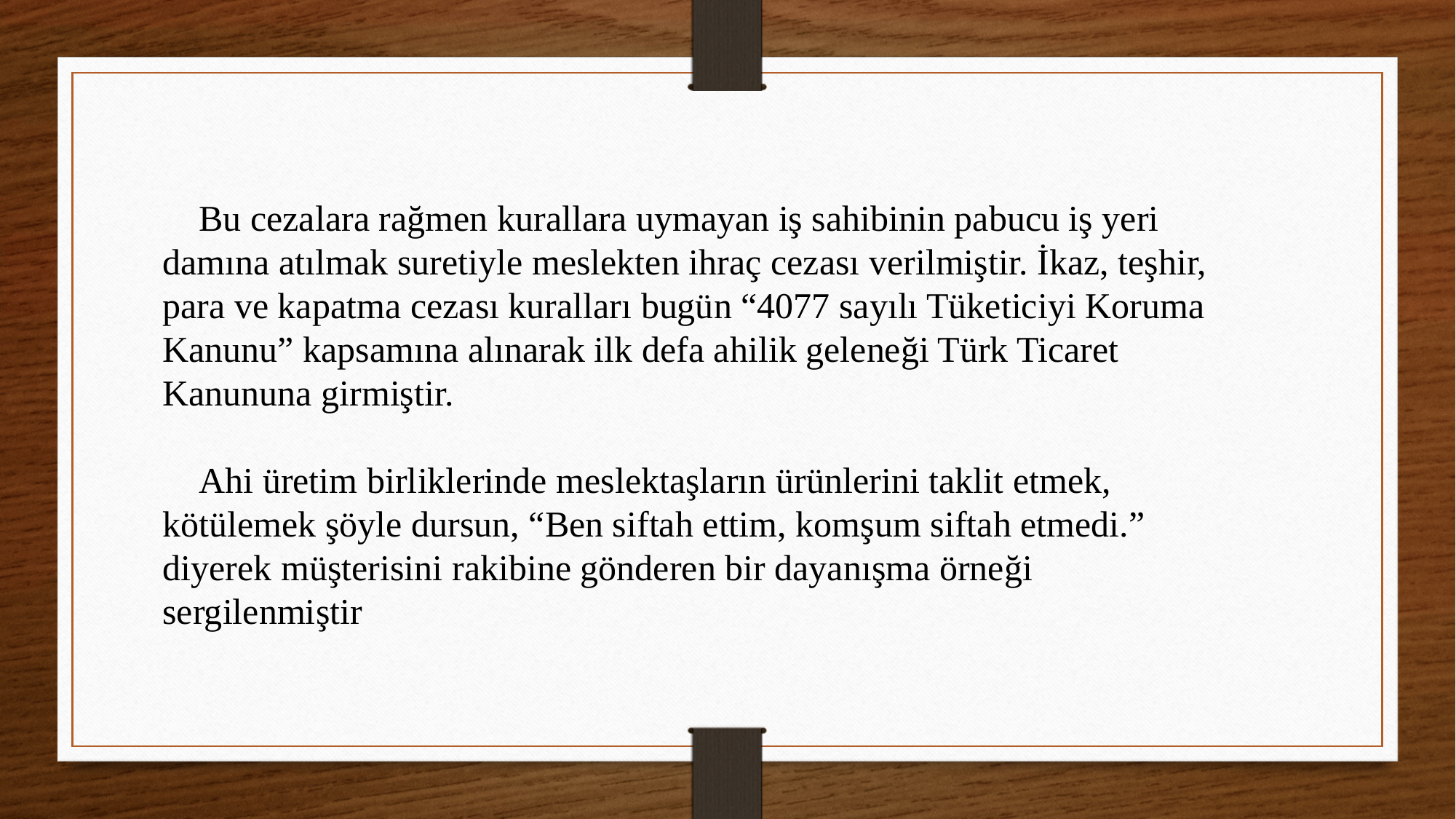

Bu cezalara rağmen kurallara uymayan iş sahibinin pabucu iş yeri damına atılmak suretiyle meslekten ihraç cezası verilmiştir. İkaz, teşhir, para ve kapatma cezası kuralları bugün “4077 sayılı Tüketiciyi Koruma Kanunu” kapsamına alınarak ilk defa ahilik geleneği Türk Ticaret Kanununa girmiştir.

    Ahi üretim birliklerinde meslektaşların ürünlerini taklit etmek, kötülemek şöyle dursun, “Ben siftah ettim, komşum siftah etmedi.” diyerek müşterisini rakibine gönderen bir dayanışma örneği sergilenmiştir